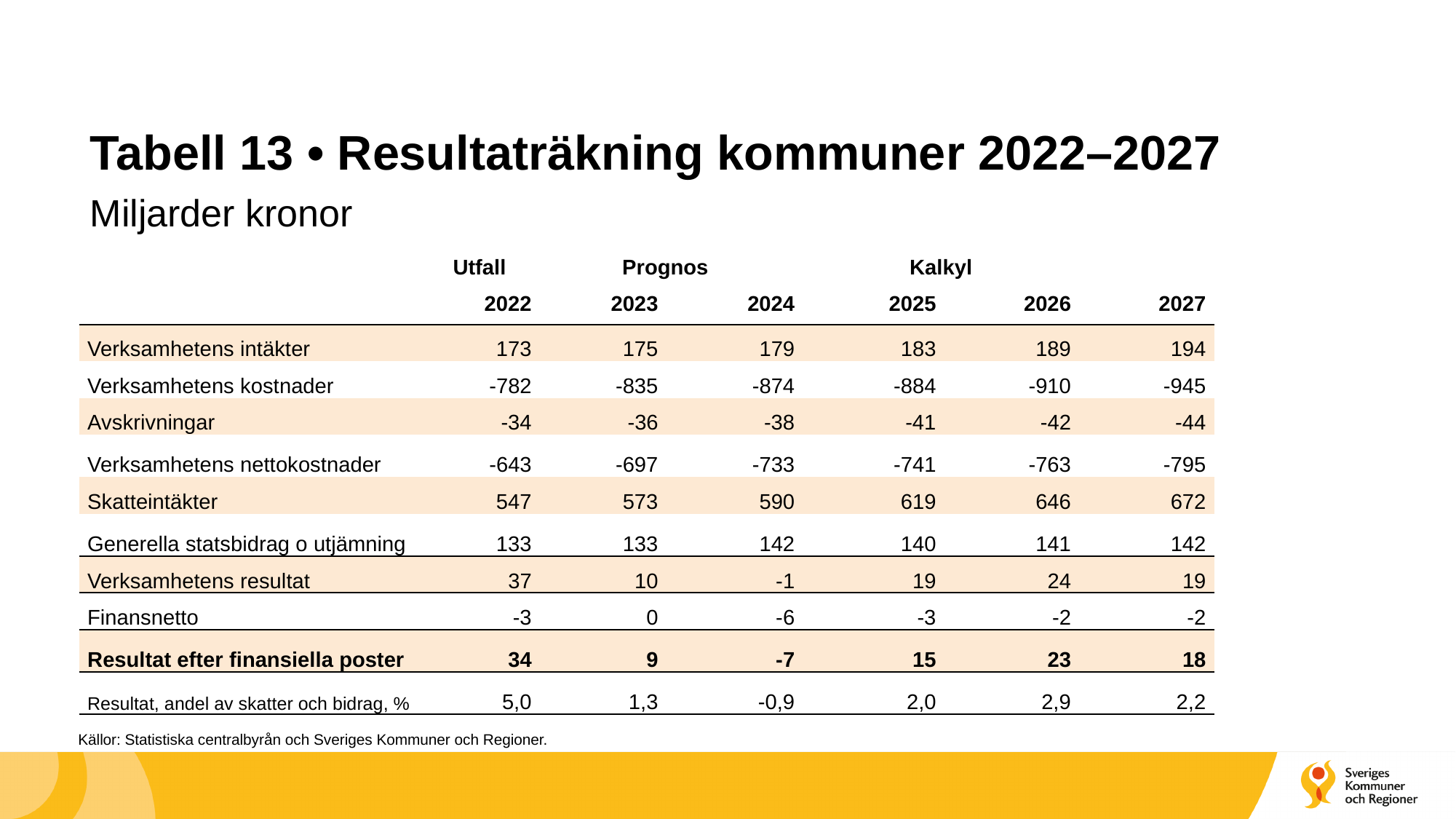

# Tabell 13 • Resultaträkning kommuner 2022–2027 Miljarder kronor
|  | Utfall | Prognos |  | Kalkyl |  |  |
| --- | --- | --- | --- | --- | --- | --- |
|  | 2022 | 2023 | 2024 | 2025 | 2026 | 2027 |
| Verksamhetens intäkter | 173 | 175 | 179 | 183 | 189 | 194 |
| Verksamhetens kostnader | -782 | -835 | -874 | -884 | -910 | -945 |
| Avskrivningar | -34 | -36 | -38 | -41 | -42 | -44 |
| Verksamhetens nettokostnader | -643 | -697 | -733 | -741 | -763 | -795 |
| Skatteintäkter | 547 | 573 | 590 | 619 | 646 | 672 |
| Generella statsbidrag o utjämning | 133 | 133 | 142 | 140 | 141 | 142 |
| Verksamhetens resultat | 37 | 10 | -1 | 19 | 24 | 19 |
| Finansnetto | -3 | 0 | -6 | -3 | -2 | -2 |
| Resultat efter finansiella poster | 34 | 9 | -7 | 15 | 23 | 18 |
| Resultat, andel av skatter och bidrag, % | 5,0 | 1,3 | -0,9 | 2,0 | 2,9 | 2,2 |
Källor: Statistiska centralbyrån och Sveriges Kommuner och Regioner.